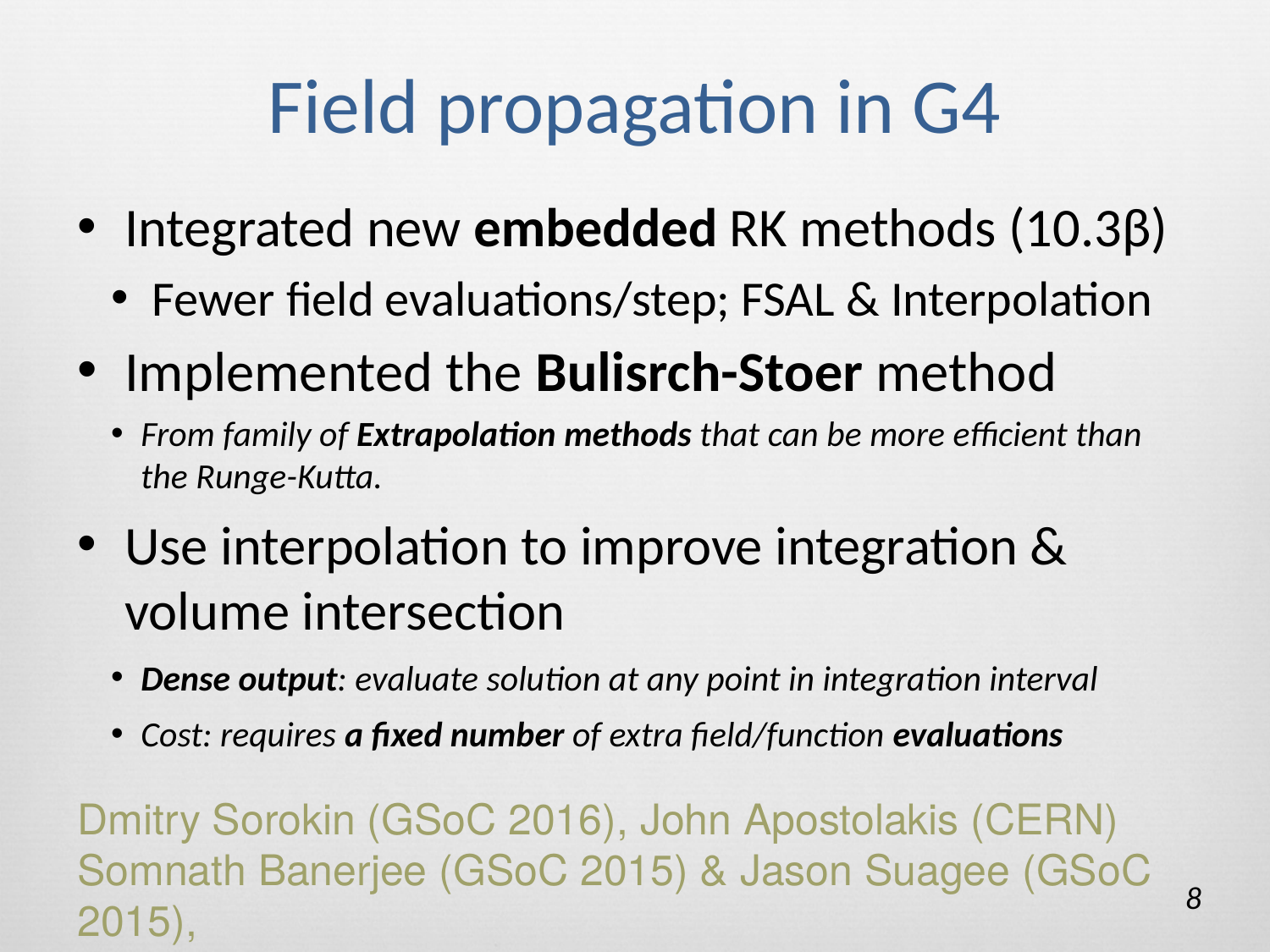

Field propagation in G4
Integrated new embedded RK methods (10.3β)
 Fewer field evaluations/step; FSAL & Interpolation
Implemented the Bulisrch-Stoer method
From family of Extrapolation methods that can be more efficient than the Runge-Kutta.
Use interpolation to improve integration & volume intersection
Dense output: evaluate solution at any point in integration interval
Cost: requires a fixed number of extra field/function evaluations
Dmitry Sorokin (GSoC 2016), John Apostolakis (CERN)
Somnath Banerjee (GSoC 2015) & Jason Suagee (GSoC 2015),

8